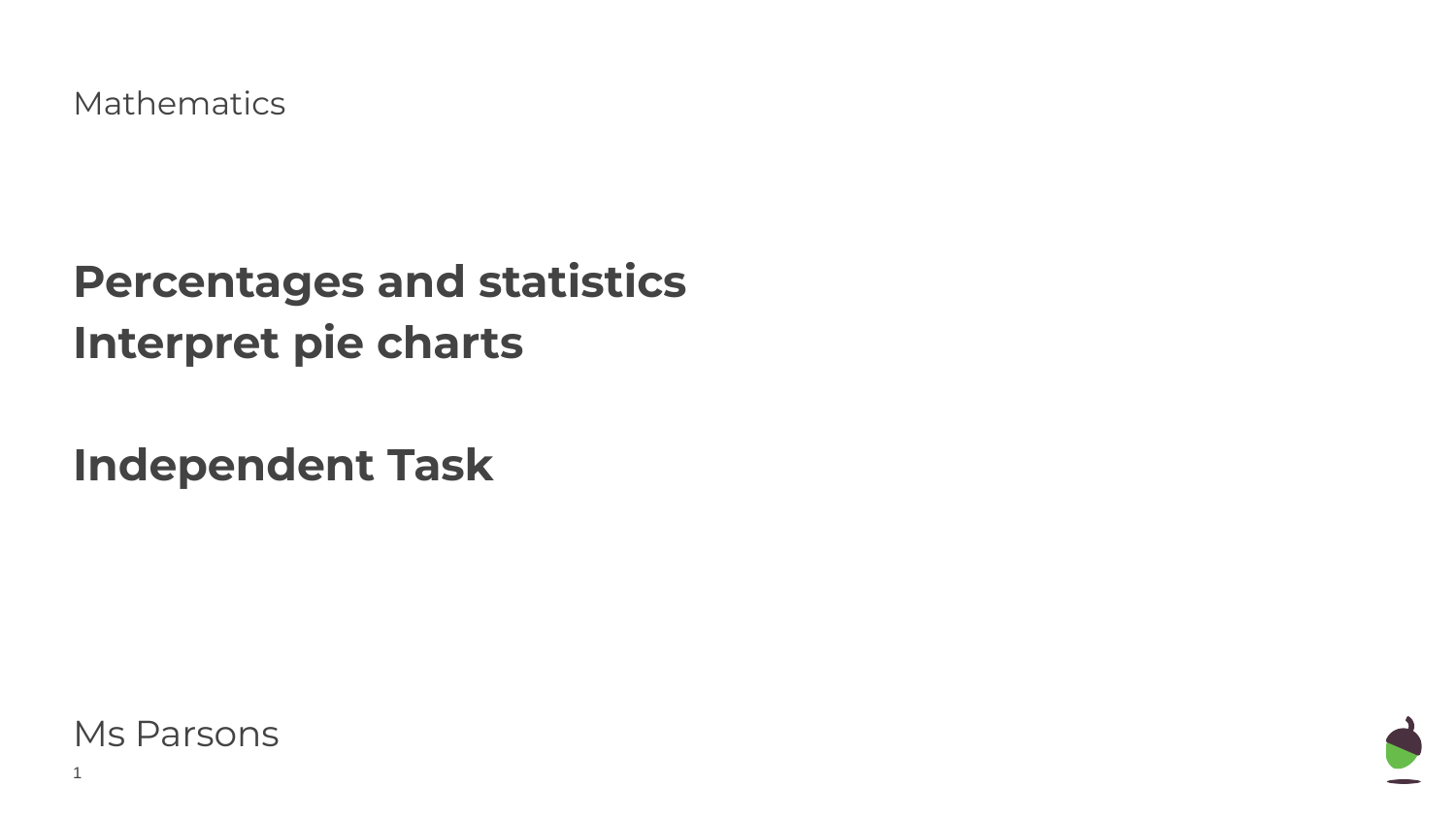

Mathematics
Percentages and statistics
Interpret pie charts

Independent Task
Ms Parsons
1